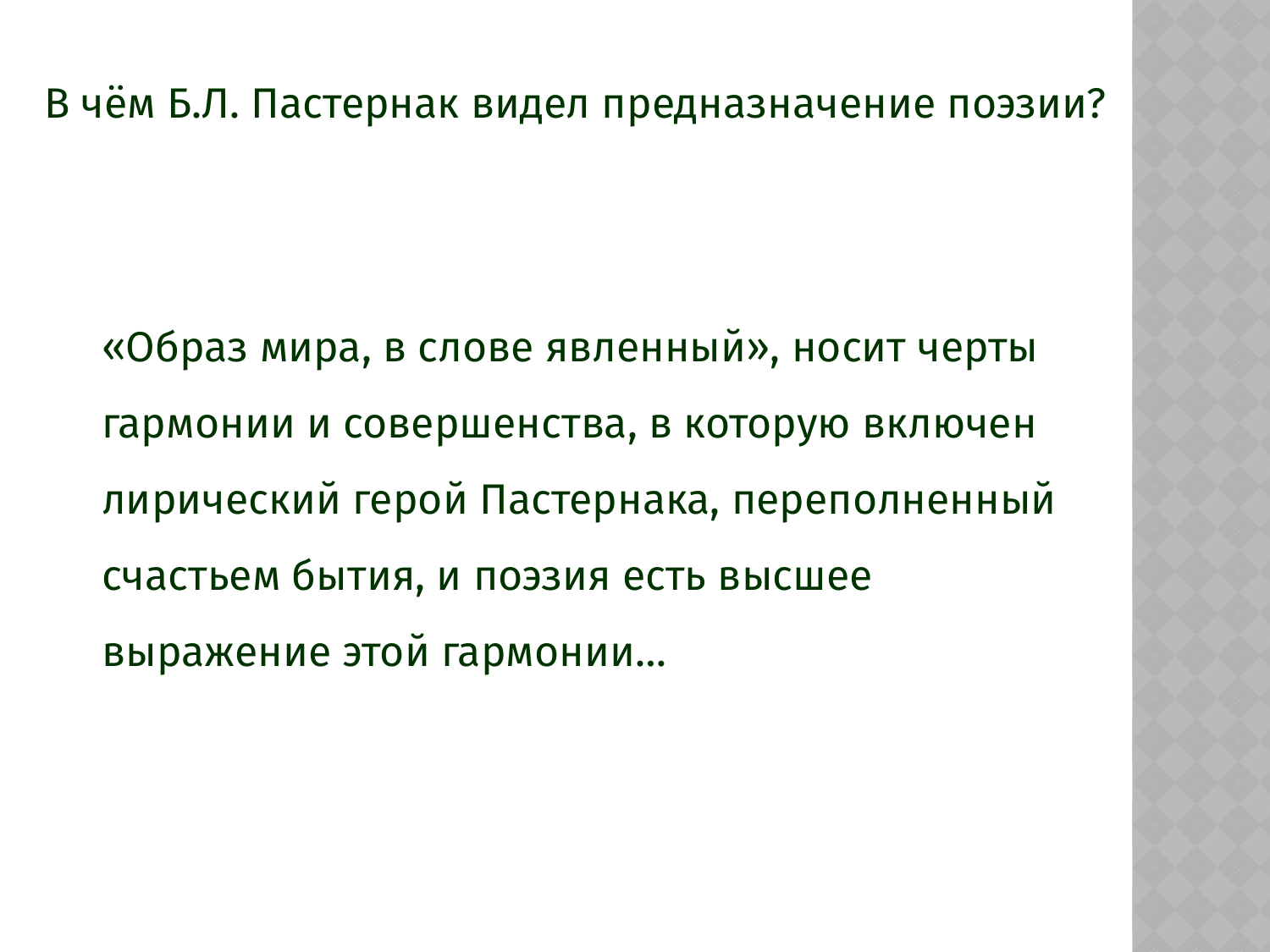

В чём Б.Л. Пастернак видел предназначение поэзии?
«Образ мира, в слове явленный», носит черты гармонии и совершенства, в которую включен лирический герой Пастернака, переполненный счастьем бытия, и поэзия есть высшее выражение этой гармонии…